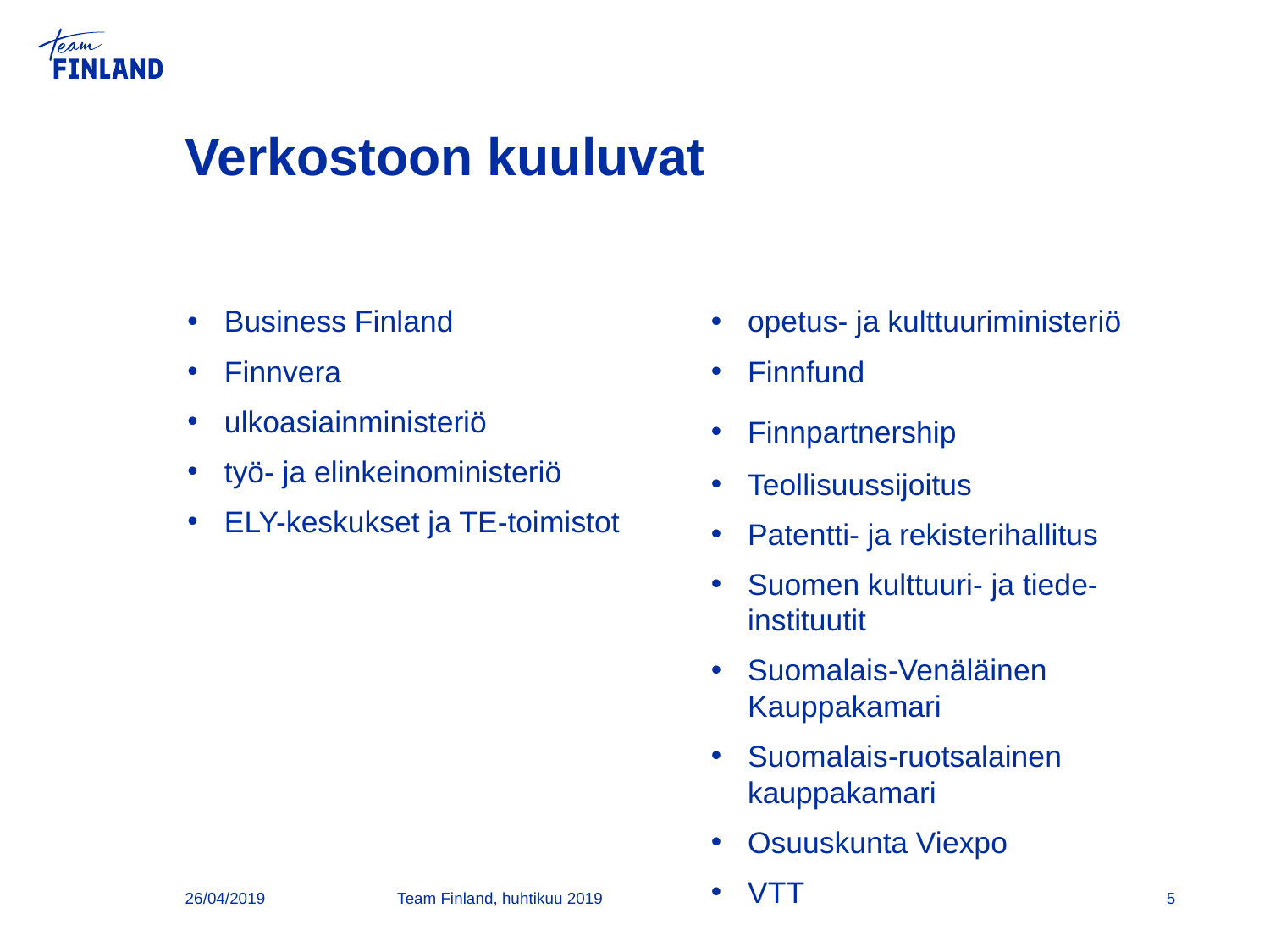

# Verkostoon kuuluvat
opetus- ja kulttuuriministeriö
Finnfund
Finnpartnership
Teollisuussijoitus
Patentti- ja rekisterihallitus
Suomen kulttuuri- ja tiede-instituutit
Suomalais-Venäläinen Kauppakamari
Suomalais-ruotsalainen kauppakamari
Osuuskunta Viexpo
VTT

Business Finland
Finnvera
ulkoasiainministeriö
työ- ja elinkeinoministeriö
ELY-keskukset ja TE-toimistot
26/04/2019
5
Team Finland, huhtikuu 2019